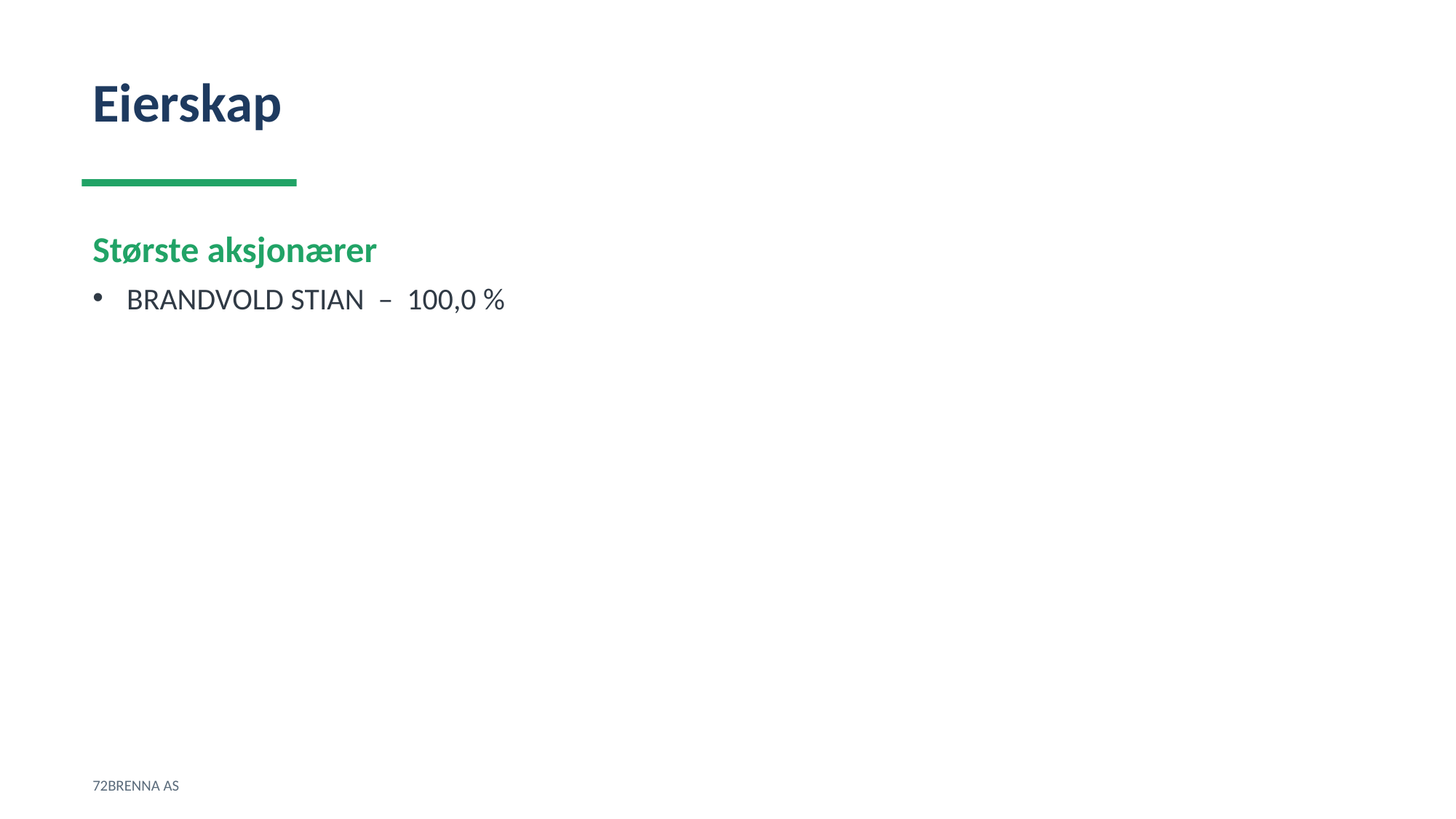

Eierskap

Største aksjonærer
BRANDVOLD STIAN  –  100,0 %
72BRENNA AS